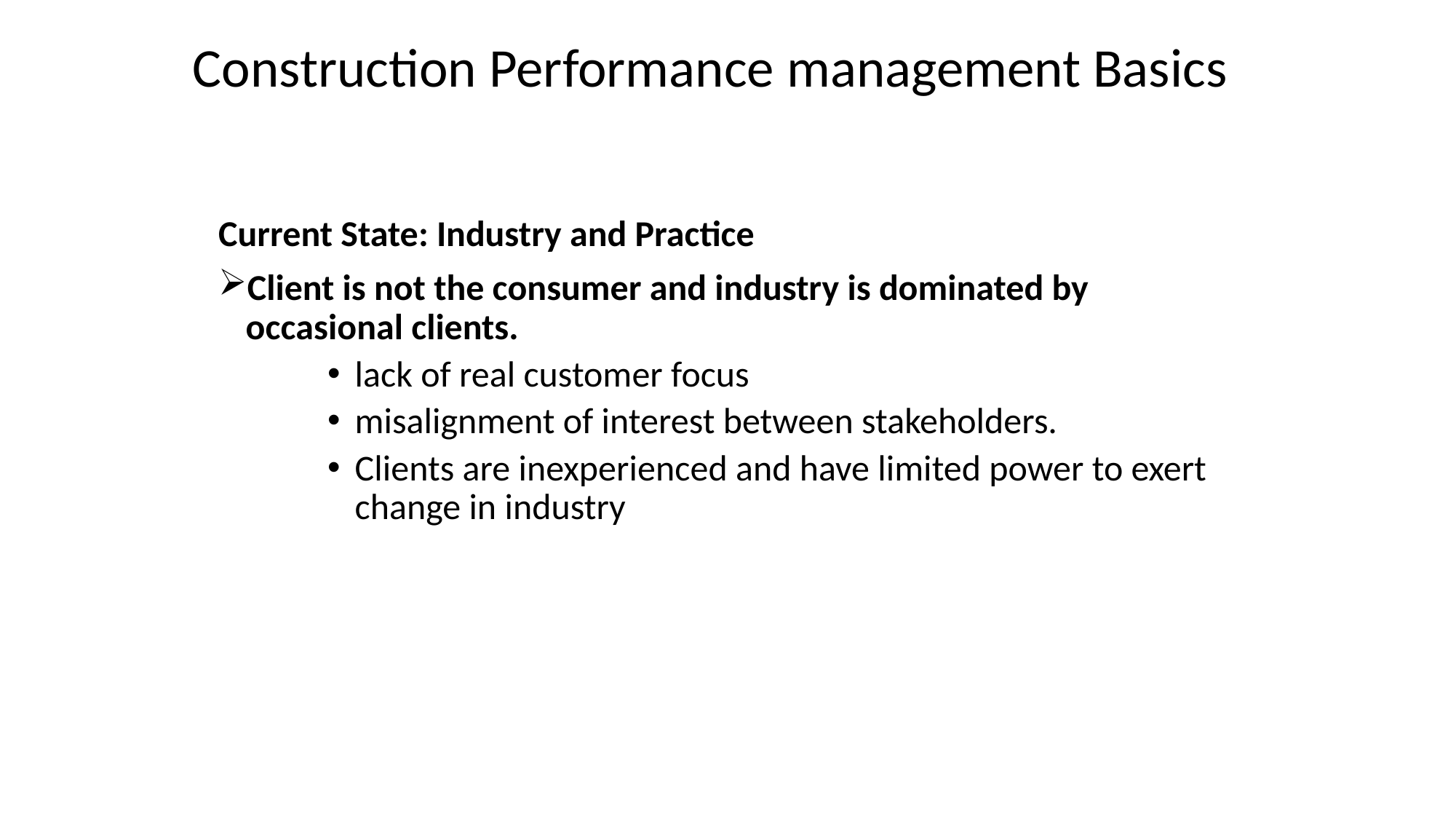

# Construction Performance management Basics
Current State: Industry and Practice
Client is not the consumer and industry is dominated by occasional clients.
lack of real customer focus
misalignment of interest between stakeholders.
Clients are inexperienced and have limited power to exert change in industry